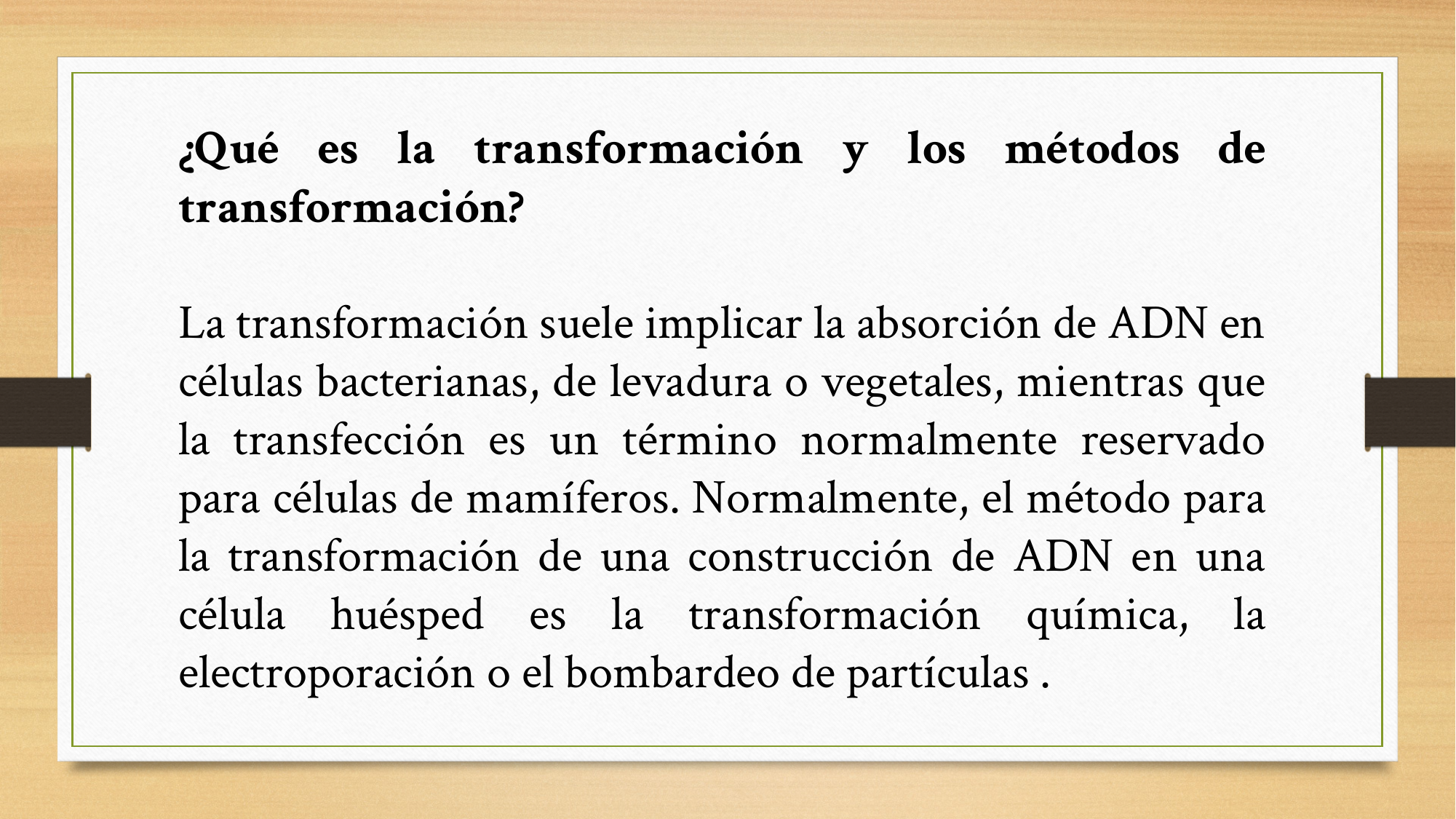

¿Qué es la transformación y los métodos de transformación?

La transformación suele implicar la absorción de ADN en células bacterianas, de levadura o vegetales, mientras que la transfección es un término normalmente reservado para células de mamíferos. Normalmente, el método para la transformación de una construcción de ADN en una célula huésped es la transformación química, la electroporación o el bombardeo de partículas .